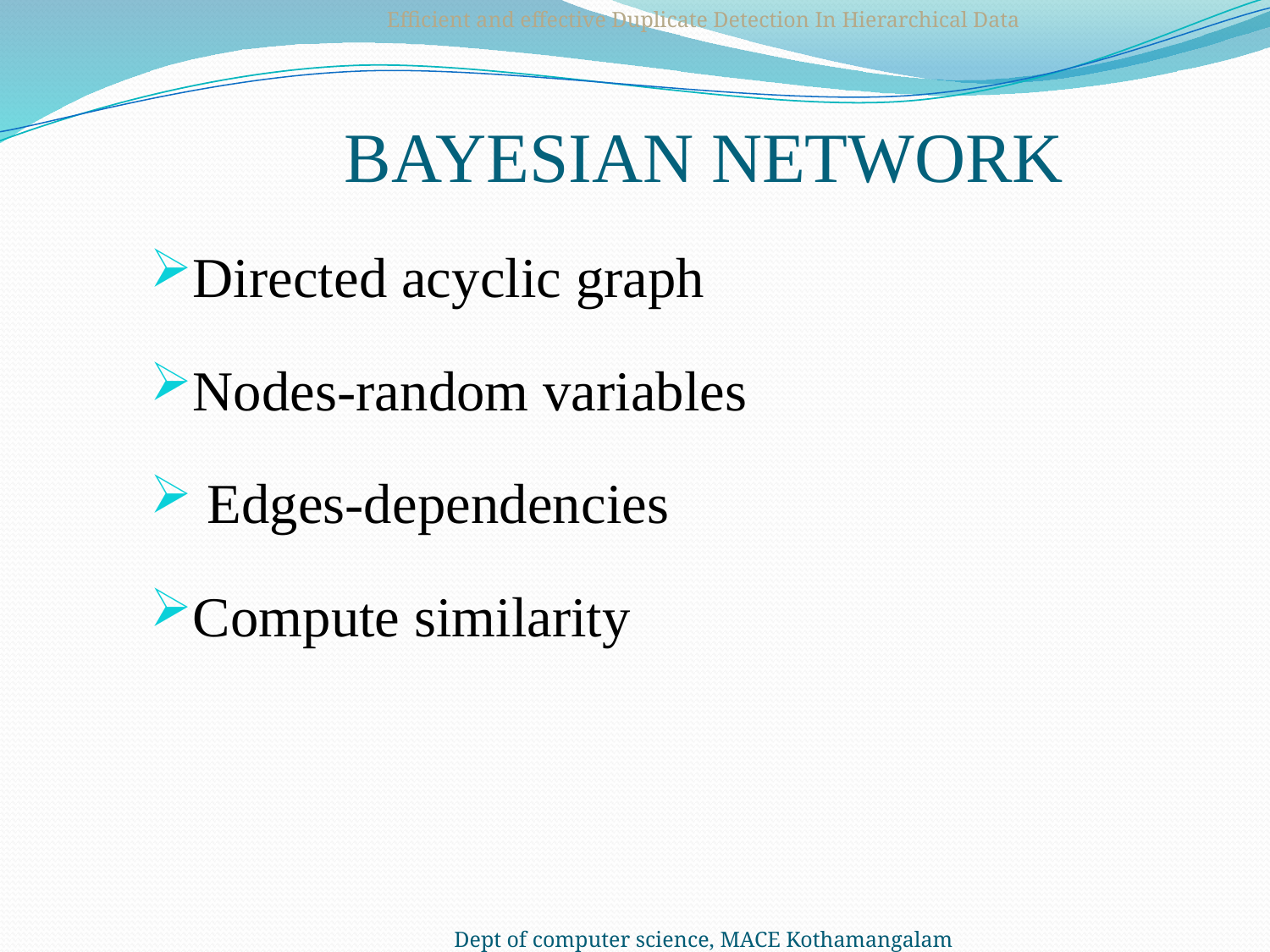

Efficient and effective Duplicate Detection In Hierarchical Data
# BAYESIAN NETWORK
Directed acyclic graph
Nodes-random variables
 Edges-dependencies
Compute similarity

Dept of computer science, MACE Kothamangalam